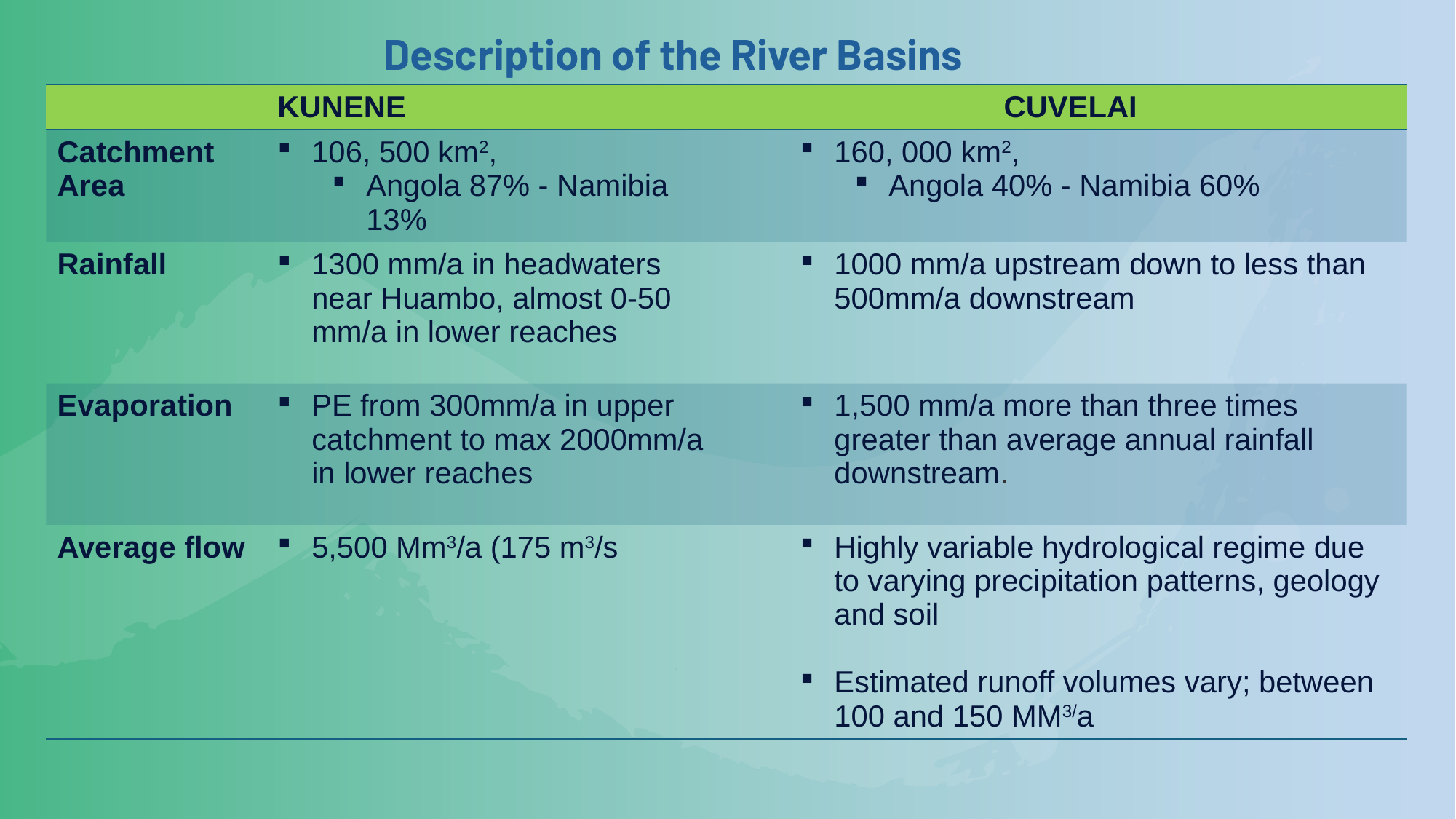

Description of the River Basins
|  | KUNENE | CUVELAI |
| --- | --- | --- |
| Catchment Area | 106, 500 km2, Angola 87% - Namibia 13% | 160, 000 km2, Angola 40% - Namibia 60% |
| Rainfall | 1300 mm/a in headwaters near Huambo, almost 0-50 mm/a in lower reaches | 1000 mm/a upstream down to less than 500mm/a downstream |
| Evaporation | PE from 300mm/a in upper catchment to max 2000mm/a in lower reaches | 1,500 mm/a more than three times greater than average annual rainfall downstream. |
| Average flow | 5,500 Mm3/a (175 m3/s | Highly variable hydrological regime due to varying precipitation patterns, geology and soil Estimated runoff volumes vary; between 100 and 150 MM3/a |